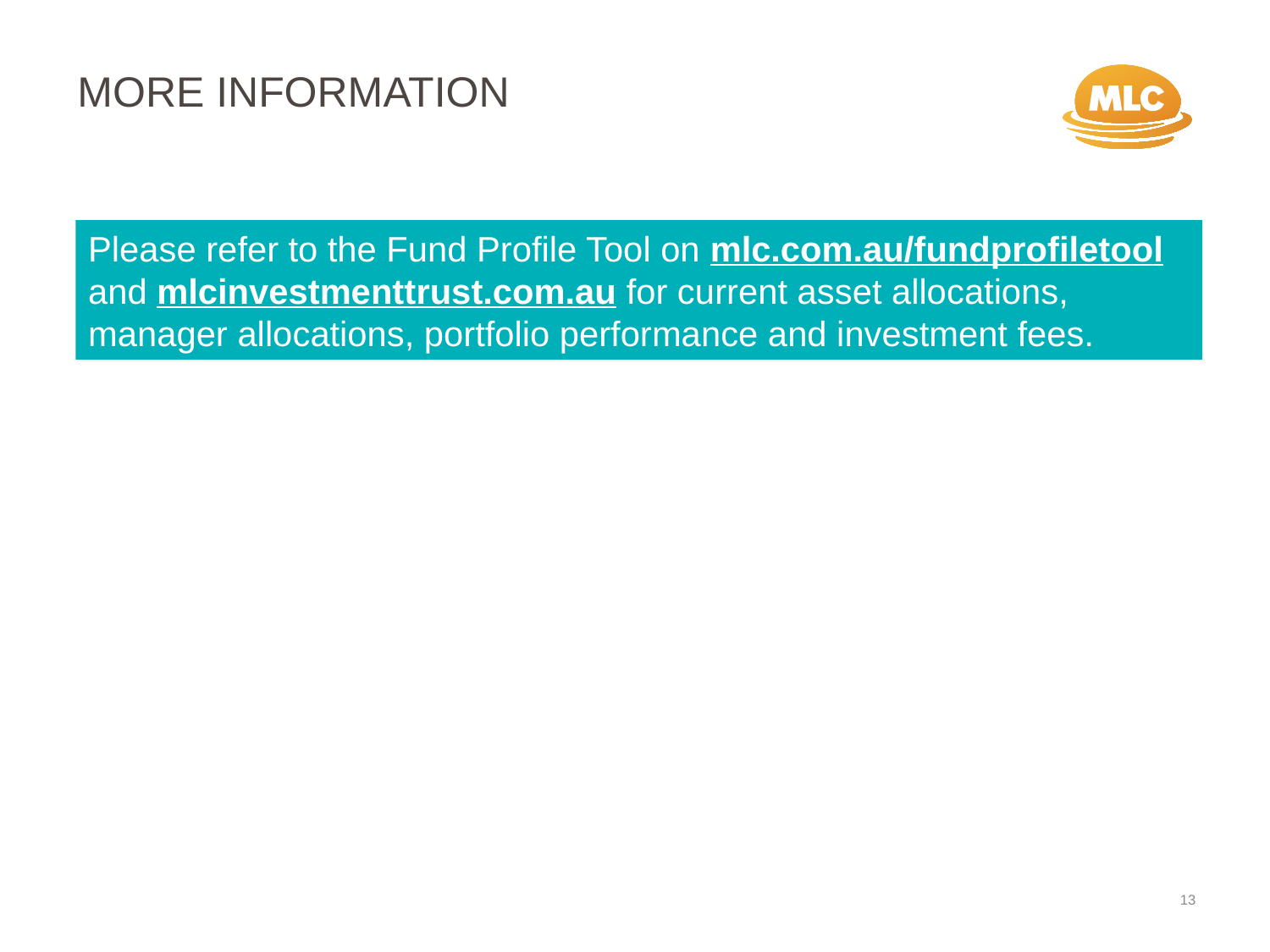

More information
Please refer to the Fund Profile Tool on mlc.com.au/fundprofiletool and mlcinvestmenttrust.com.au for current asset allocations, manager allocations, portfolio performance and investment fees.
13